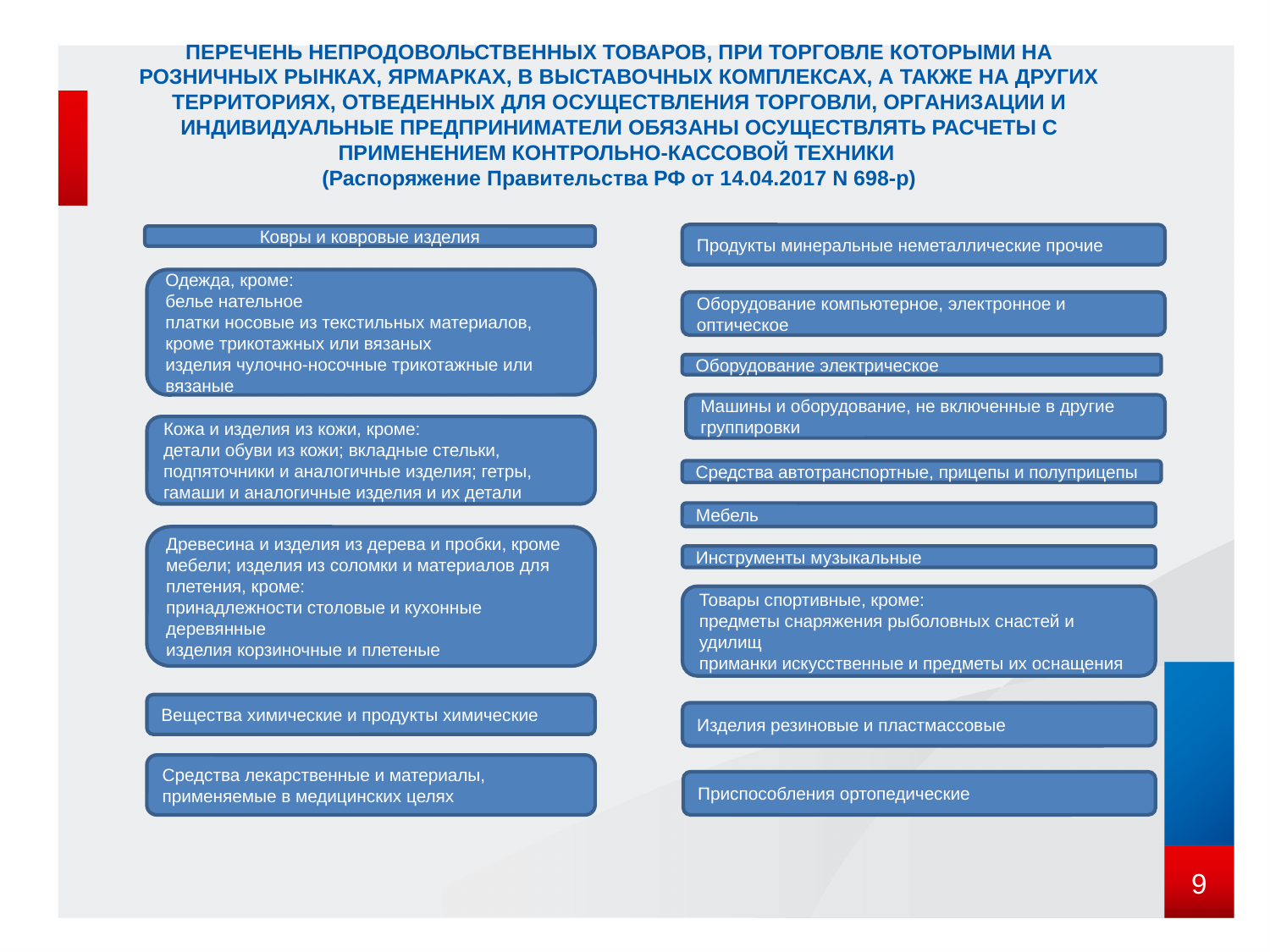

# ПЕРЕЧЕНЬ НЕПРОДОВОЛЬСТВЕННЫХ ТОВАРОВ, ПРИ ТОРГОВЛЕ КОТОРЫМИ НА РОЗНИЧНЫХ РЫНКАХ, ЯРМАРКАХ, В ВЫСТАВОЧНЫХ КОМПЛЕКСАХ, А ТАКЖЕ НА ДРУГИХ ТЕРРИТОРИЯХ, ОТВЕДЕННЫХ ДЛЯ ОСУЩЕСТВЛЕНИЯ ТОРГОВЛИ, ОРГАНИЗАЦИИ И ИНДИВИДУАЛЬНЫЕ ПРЕДПРИНИМАТЕЛИ ОБЯЗАНЫ ОСУЩЕСТВЛЯТЬ РАСЧЕТЫ С ПРИМЕНЕНИЕМ КОНТРОЛЬНО-КАССОВОЙ ТЕХНИКИ (Распоряжение Правительства РФ от 14.04.2017 N 698-р)
Продукты минеральные неметаллические прочие
Ковры и ковровые изделия
Одежда, кроме:
белье нательное
платки носовые из текстильных материалов, кроме трикотажных или вязаных
изделия чулочно-носочные трикотажные или вязаные
Оборудование компьютерное, электронное и оптическое
Оборудование электрическое
Машины и оборудование, не включенные в другие группировки
Кожа и изделия из кожи, кроме:
детали обуви из кожи; вкладные стельки, подпяточники и аналогичные изделия; гетры, гамаши и аналогичные изделия и их детали
Средства автотранспортные, прицепы и полуприцепы
Мебель
Древесина и изделия из дерева и пробки, кроме мебели; изделия из соломки и материалов для плетения, кроме:
принадлежности столовые и кухонные деревянные
изделия корзиночные и плетеные
Инструменты музыкальные
Товары спортивные, кроме:
предметы снаряжения рыболовных снастей и удилищ
приманки искусственные и предметы их оснащения
Вещества химические и продукты химические
Изделия резиновые и пластмассовые
Средства лекарственные и материалы, применяемые в медицинских целях
Приспособления ортопедические
9